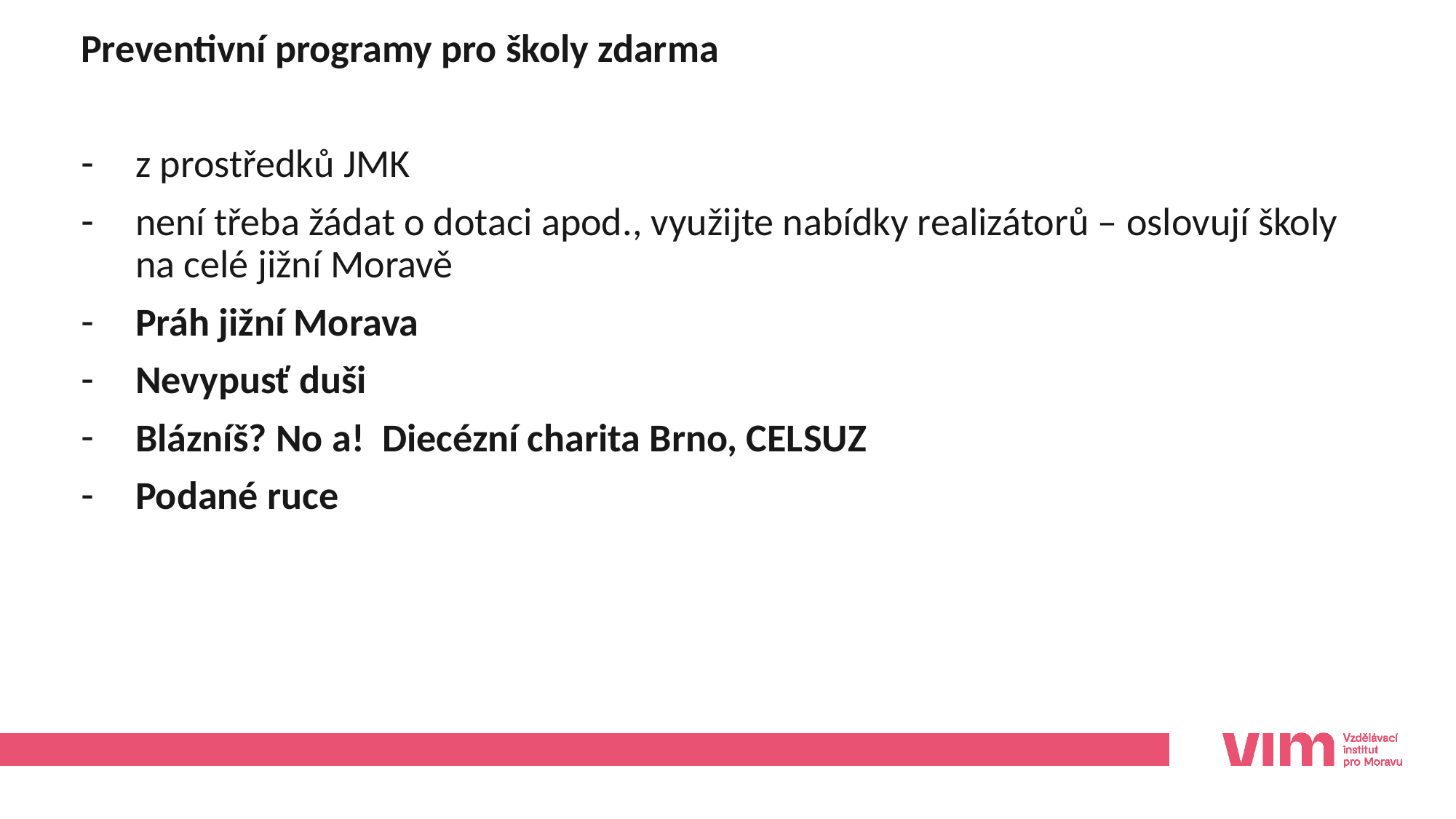

Preventivní programy pro školy zdarma

z prostředků JMK
není třeba žádat o dotaci apod., využijte nabídky realizátorů – oslovují školy na celé jižní Moravě
Práh jižní Morava
Nevypusť duši
Blázníš? No a!  Diecézní charita Brno, CELSUZ
Podané ruce